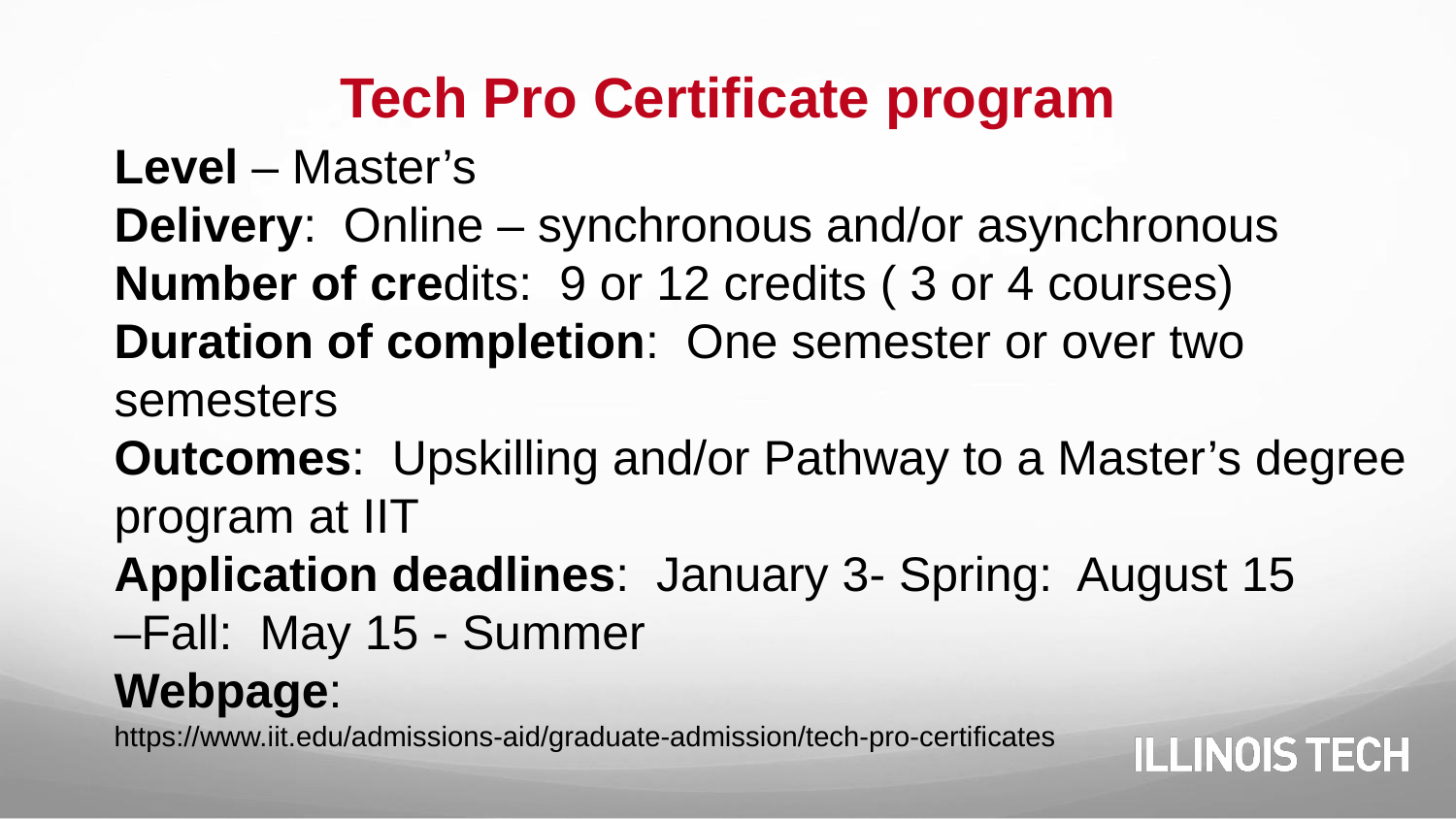

# Tech Pro Certificate program
Level – Master’s
Delivery:  Online – synchronous and/or asynchronous
Number of credits:  9 or 12 credits ( 3 or 4 courses)
Duration of completion:  One semester or over two
semesters
Outcomes:  Upskilling and/or Pathway to a Master’s degree
program at IIT
Application deadlines:  January 3- Spring:  August 15
–Fall:  May 15 - Summer
Webpage:
https://www.iit.edu/admissions-aid/graduate-admission/tech-pro-certificates